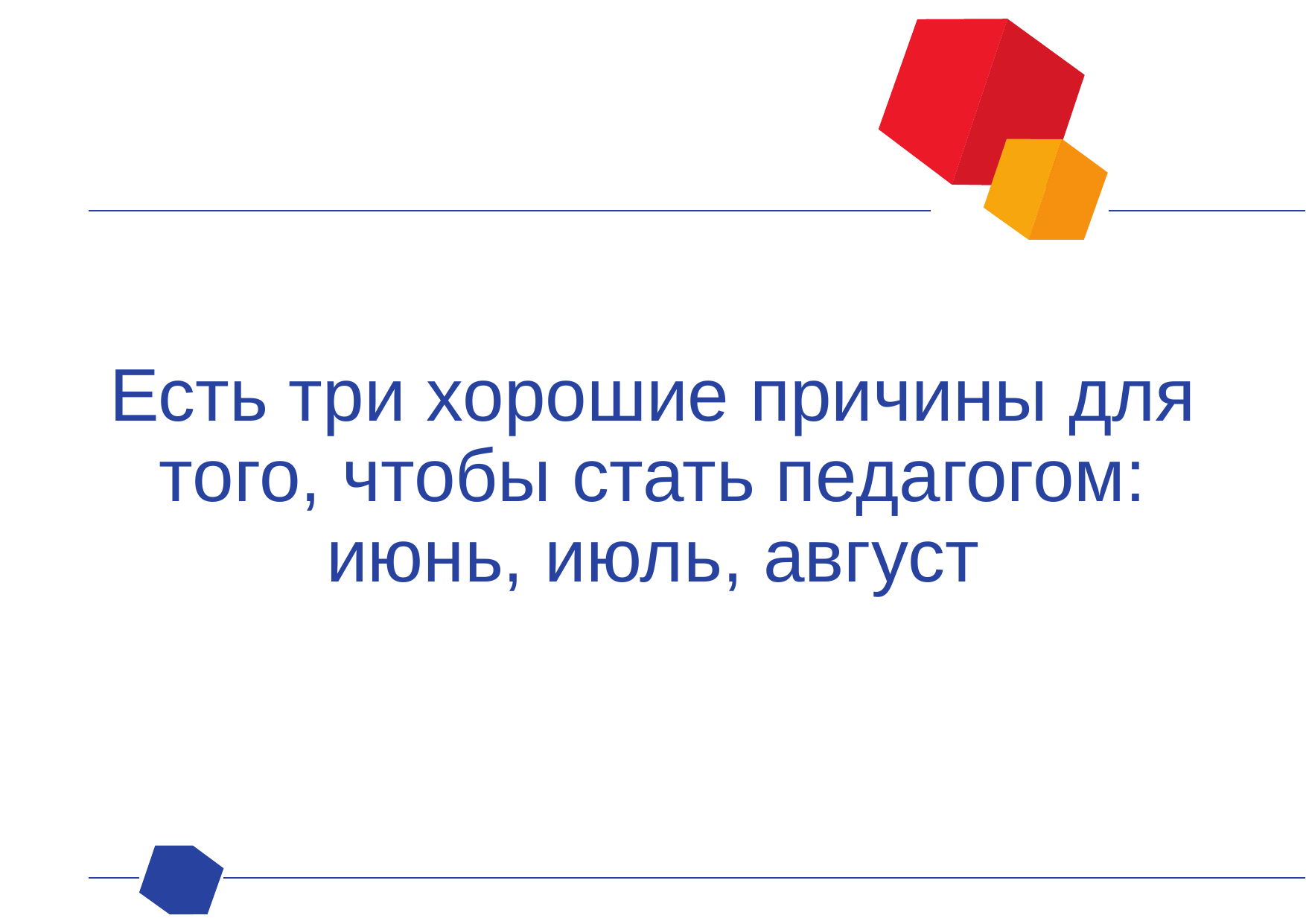

# Есть три хорошие причины для того, чтобы стать педагогом: июнь, июль, август